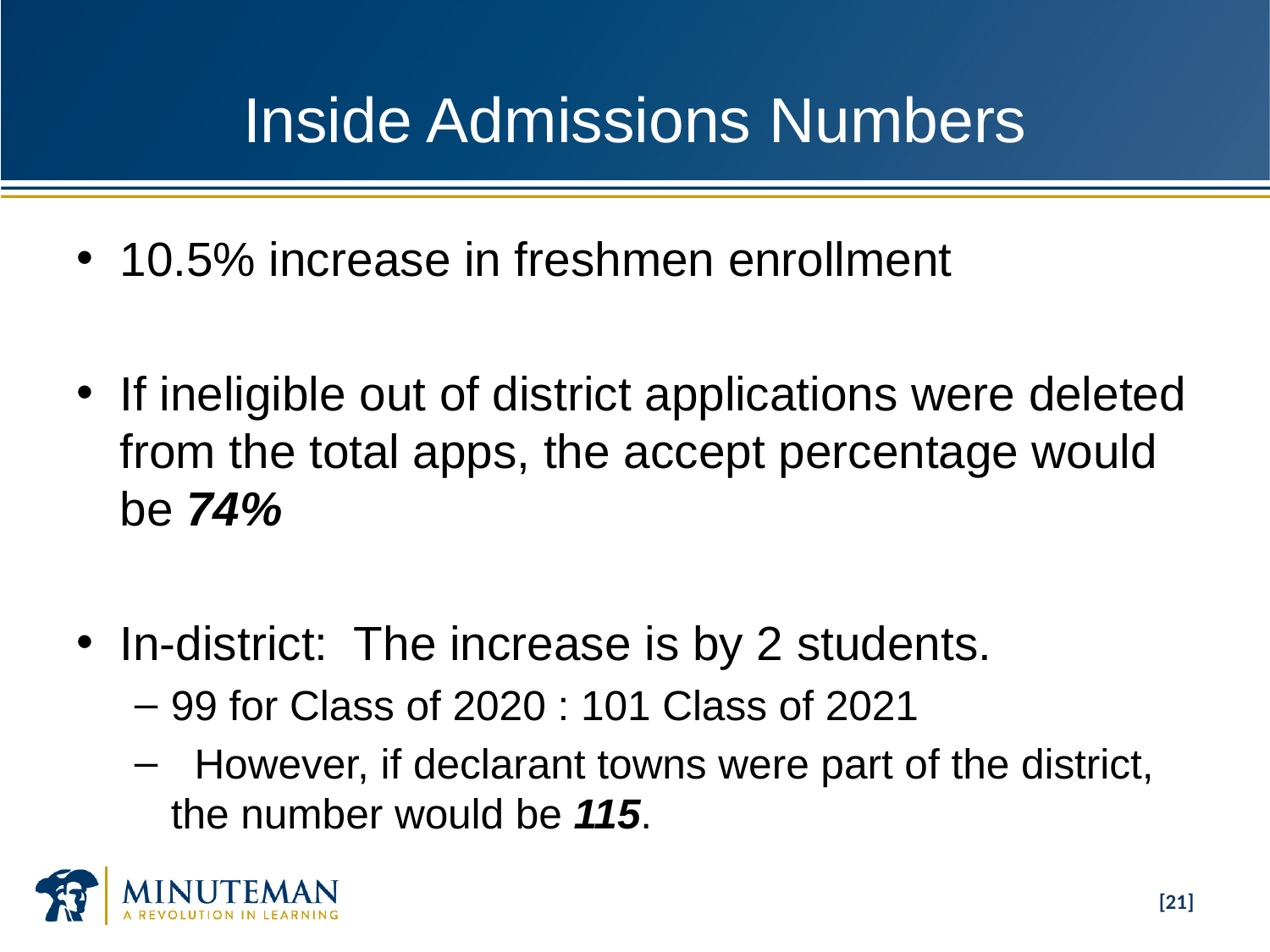

[21]
# Inside Admissions Numbers
10.5% increase in freshmen enrollment

If ineligible out of district applications were deleted from the total apps, the accept percentage would be 74%

In-district:  The increase is by 2 students.
99 for Class of 2020 : 101 Class of 2021
  However, if declarant towns were part of the district, the number would be 115.